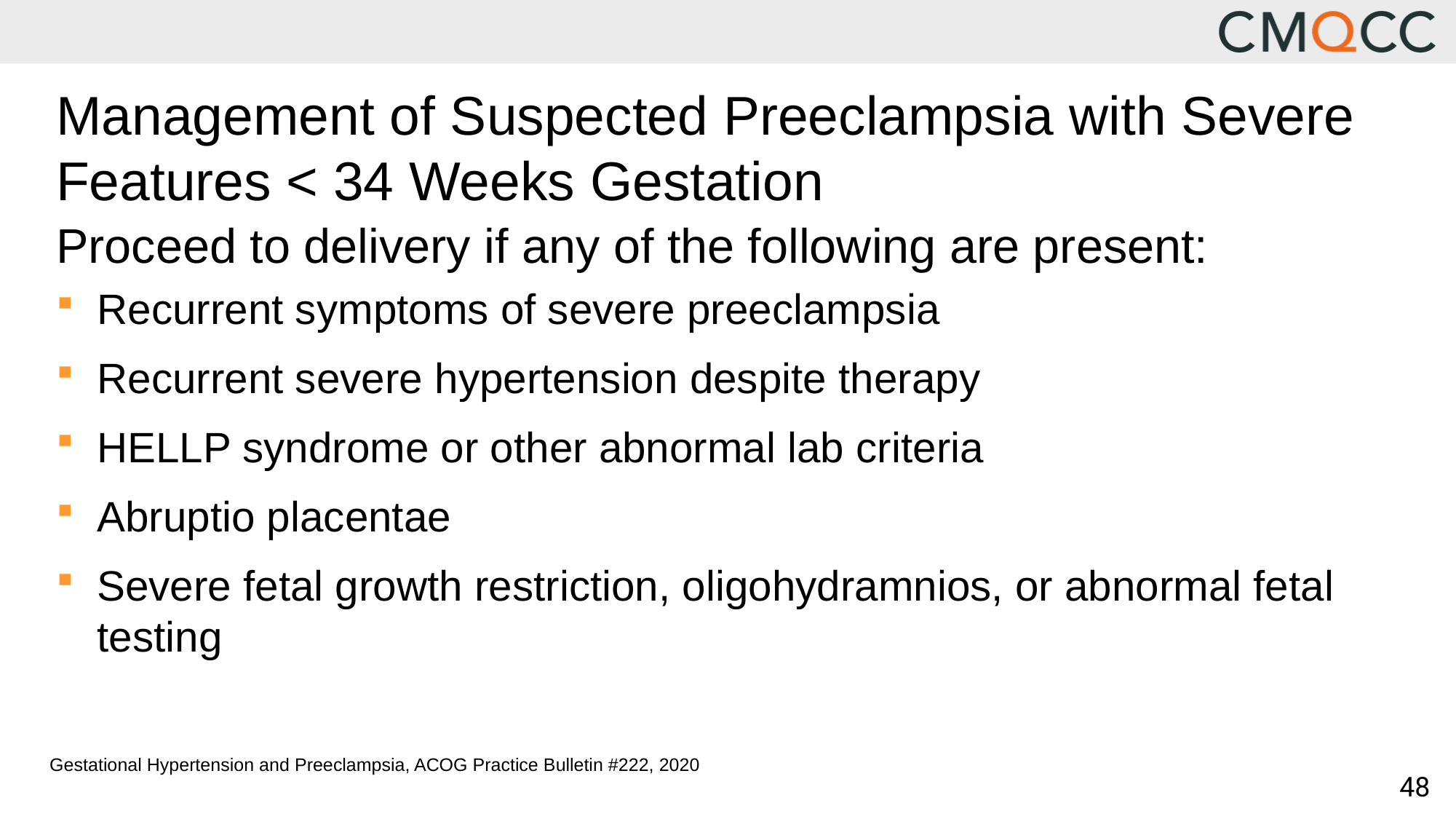

# Management of Suspected Preeclampsia with Severe Features < 34 Weeks Gestation
Proceed to delivery if any of the following are present:
Recurrent symptoms of severe preeclampsia
Recurrent severe hypertension despite therapy
HELLP syndrome or other abnormal lab criteria
Abruptio placentae
Severe fetal growth restriction, oligohydramnios, or abnormal fetal testing
Gestational Hypertension and Preeclampsia, ACOG Practice Bulletin #222, 2020